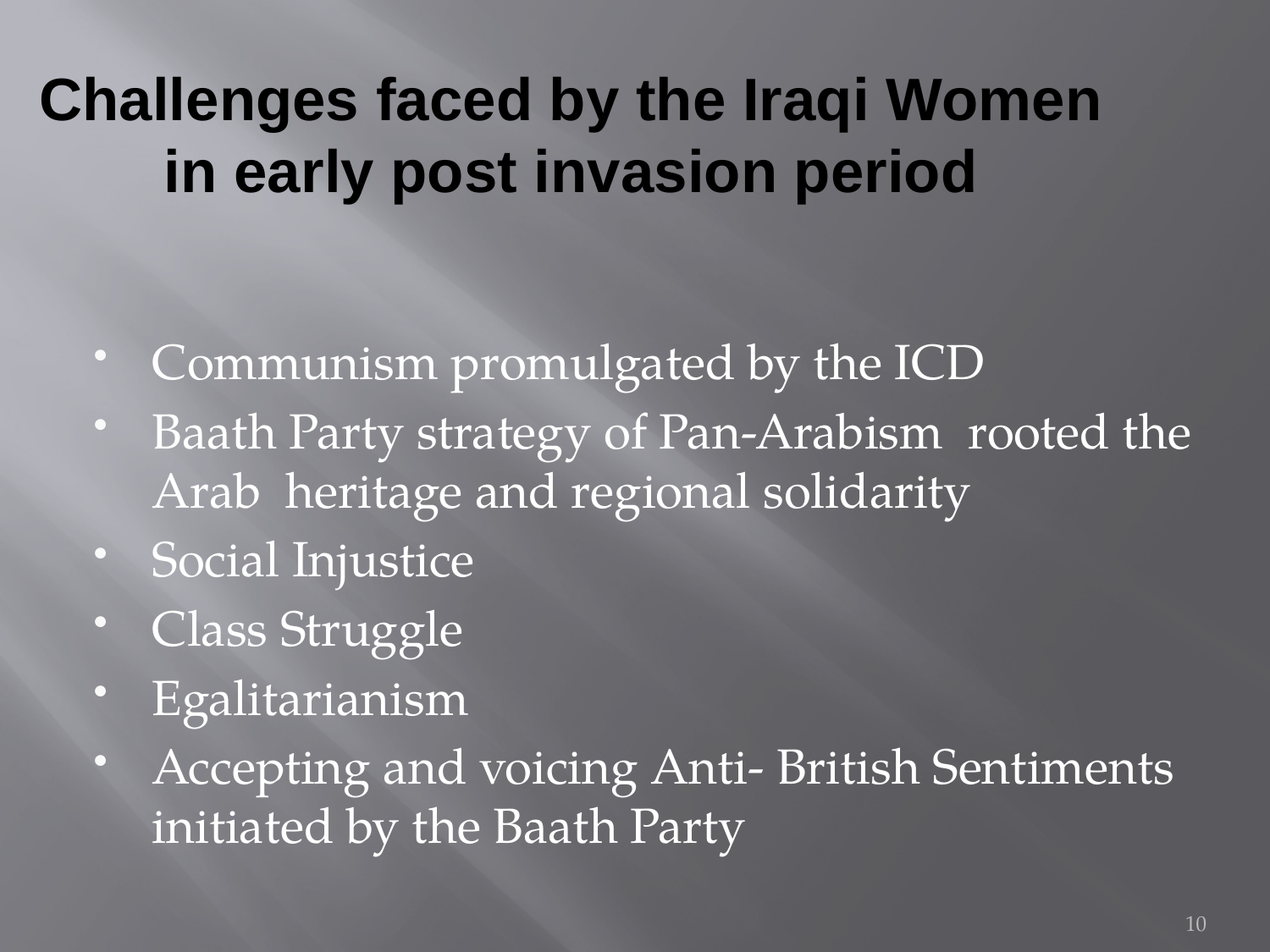

# Challenges faced by the Iraqi Women in early post invasion period
Communism promulgated by the ICD
Baath Party strategy of Pan-Arabism  rooted the Arab  heritage and regional solidarity
Social Injustice
Class Struggle
Egalitarianism
Accepting and voicing Anti- British Sentiments initiated by the Baath Party

10